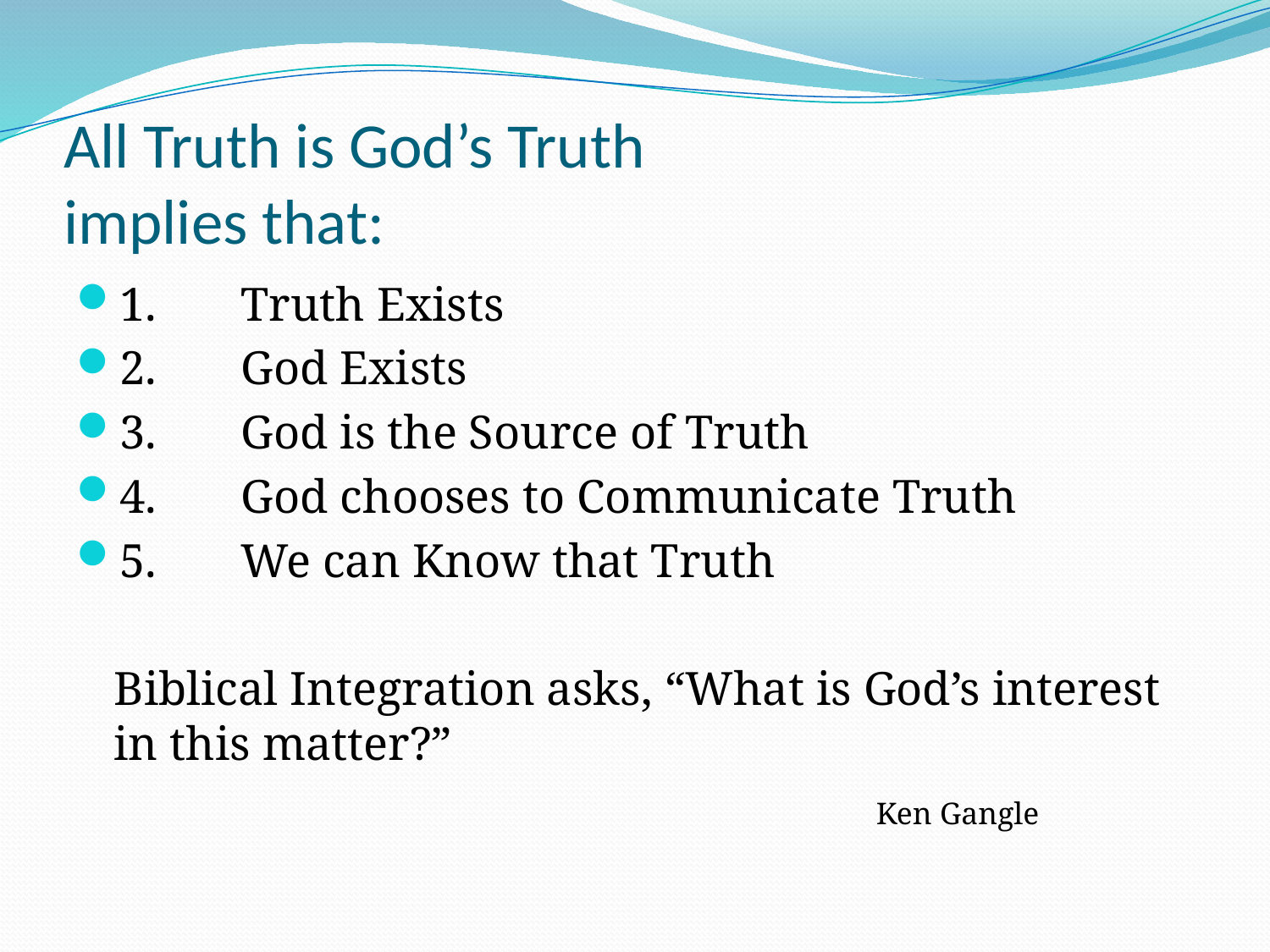

# All Truth is God’s Truth implies that:
1.	Truth Exists
2.	God Exists
3.	God is the Source of Truth
4.	God chooses to Communicate Truth
5.	We can Know that Truth

	Biblical Integration asks, “What is God’s interest in this matter?”
							Ken Gangle